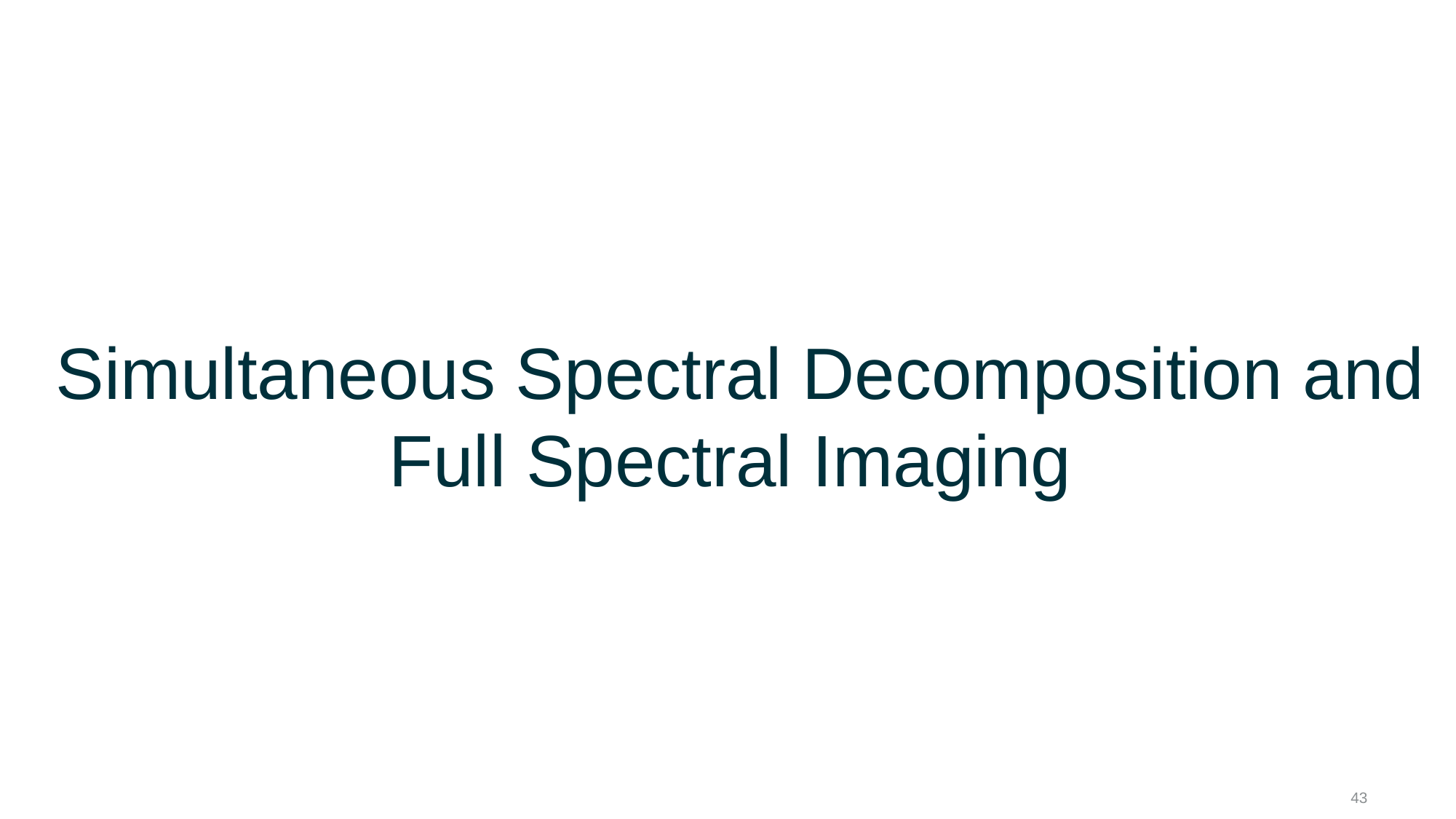

# Simultaneous Spectral Decomposition and Full Spectral Imaging
43